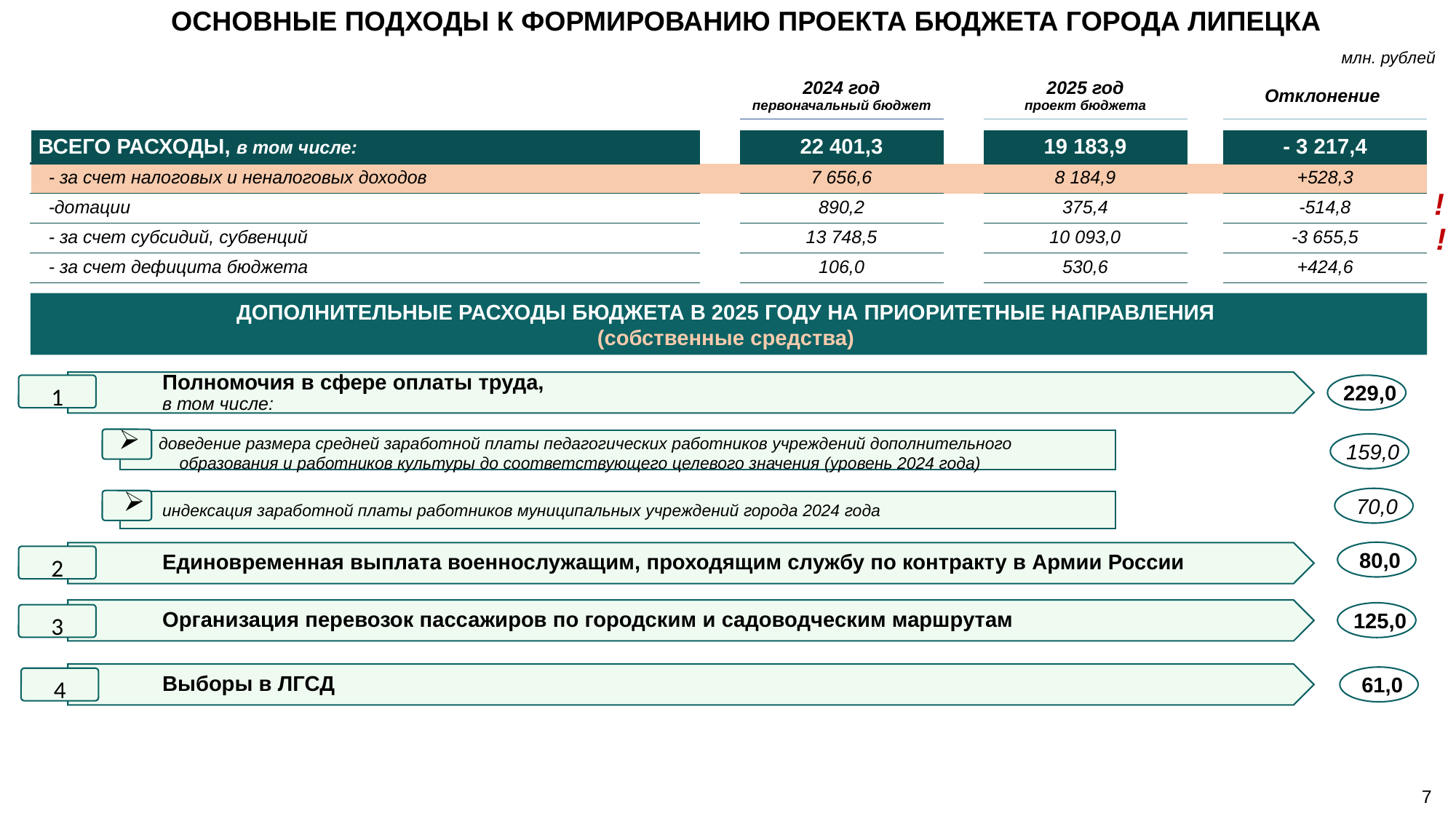

Основные подходы к формированию проекта бюджета города Липецка

млн. рублей
|  |  | 2024 год первоначальный бюджет |  | 2025 год проект бюджета |  | Отклонение |
| --- | --- | --- | --- | --- | --- | --- |
|  |  |  |  |  |  |  |
| Всего расходы, в том числе: |  | 22 401,3 |  | 19 183,9 |  | - 3 217,4 |
| - за счет налоговых и неналоговых доходов |  | 7 656,6 |  | 8 184,9 |  | +528,3 |
| -дотации |  | 890,2 |  | 375,4 |  | -514,8 |
| - за счет субсидий, субвенций |  | 13 748,5 |  | 10 093,0 |  | -3 655,5 |
| - за счет дефицита бюджета |  | 106,0 |  | 530,6 |  | +424,6 |
!
!
Дополнительные расходы бюджета в 2025 году на приоритетные направления
(собственные средства)
Полномочия в сфере оплаты труда,
в том числе:
229,0

1

индексация заработной платы работников муниципальных учреждений города 2024 года
доведение размера средней заработной платы педагогических работников учреждений дополнительного образования и работников культуры до соответствующего целевого значения (уровень 2024 года)

159,0

70,0

80,0

Единовременная выплата военнослужащим, проходящим службу по контракту в Армии России
2
Организация перевозок пассажиров по городским и садоводческим маршрутам
125,0

3
Выборы в ЛГСД
61,0

4
7
8